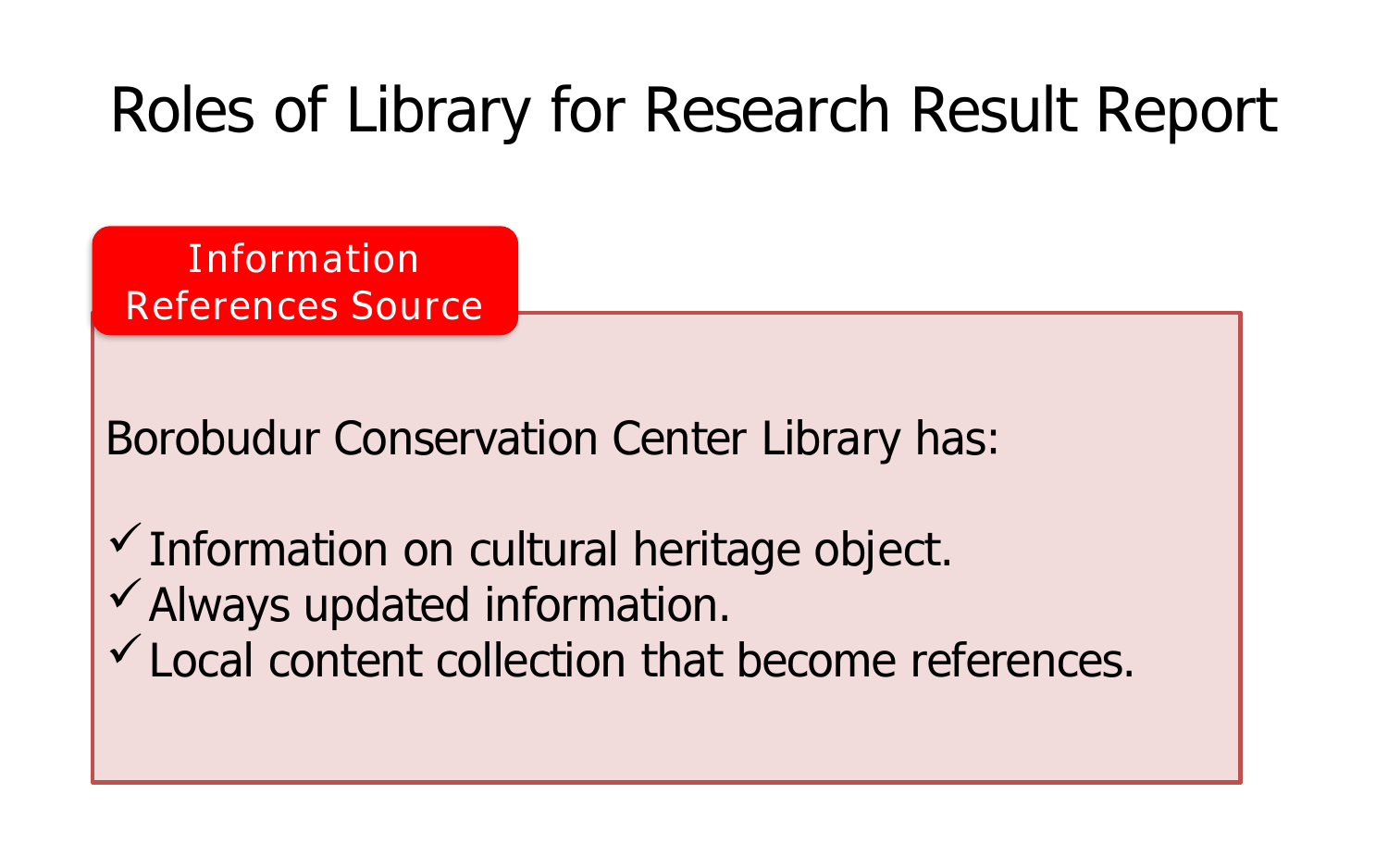

# Roles of Library for Research Result Report
Information References Source
Borobudur Conservation Center Library has:

Information on cultural heritage object.
Always updated information.
Local content collection that become references.